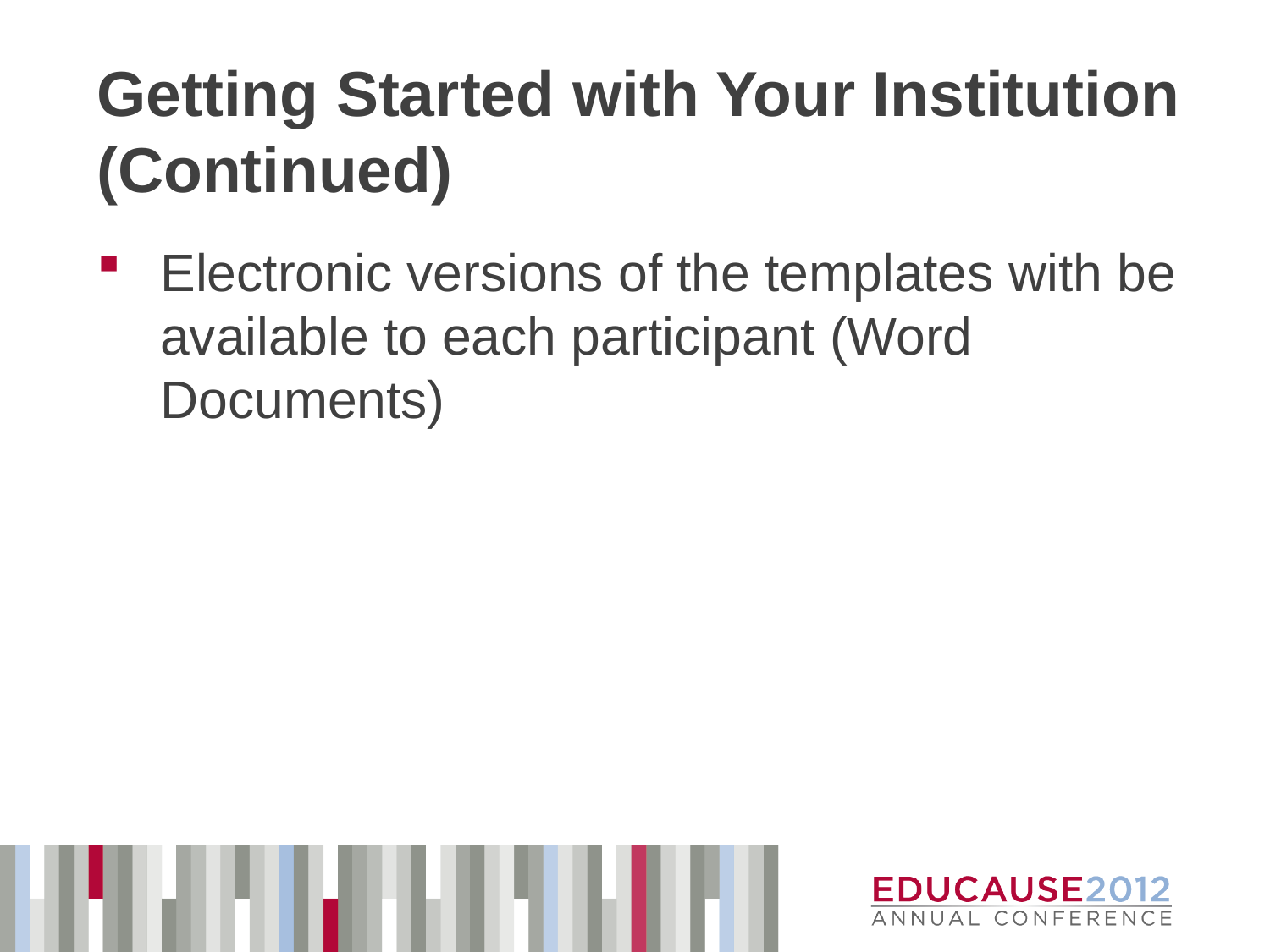

# Getting Started with Your Institution (Continued)
Electronic versions of the templates with be available to each participant (Word Documents)